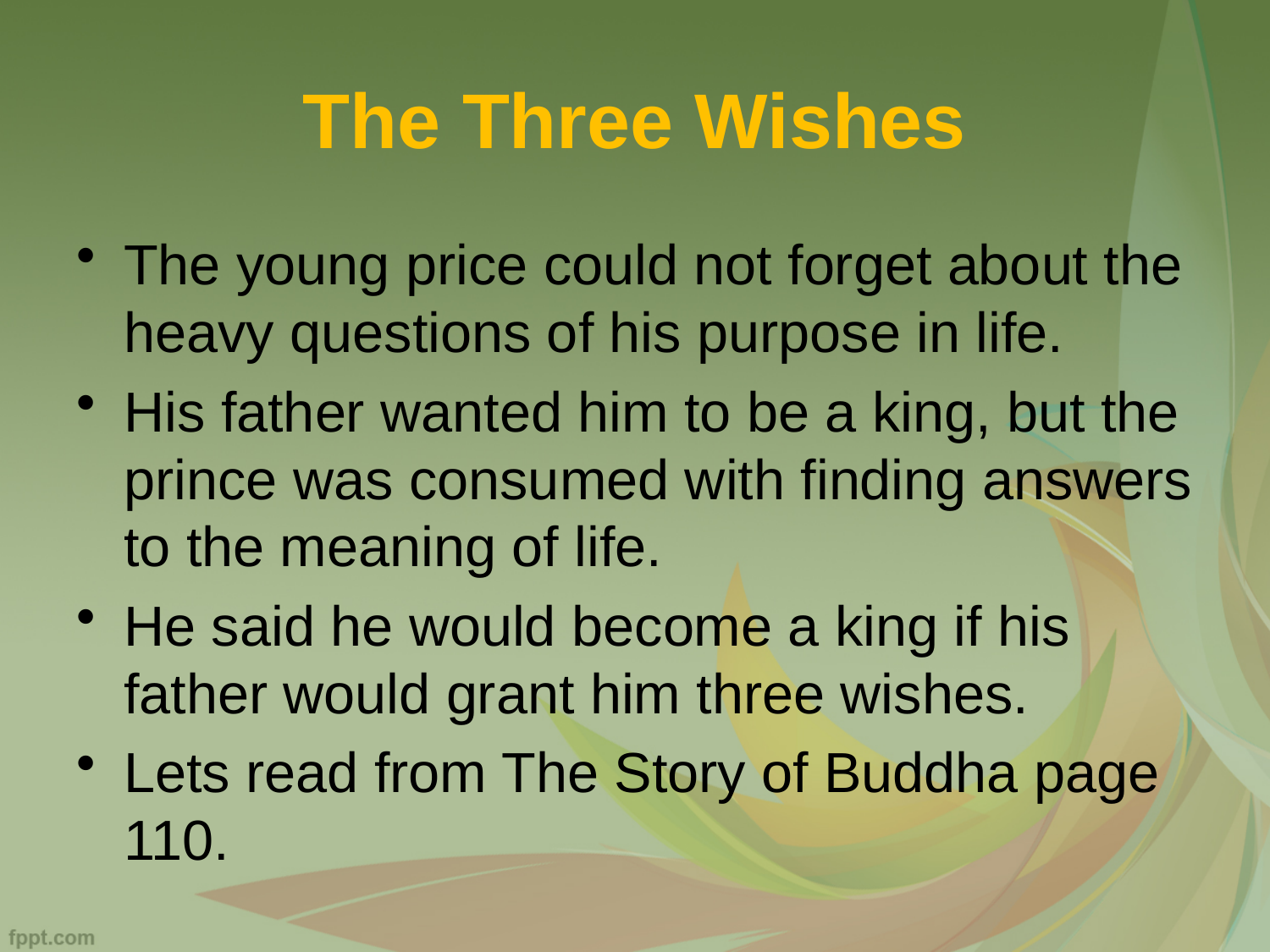

# The Three Wishes
The young price could not forget about the heavy questions of his purpose in life.
His father wanted him to be a king, but the prince was consumed with finding answers to the meaning of life.
He said he would become a king if his father would grant him three wishes.
Lets read from The Story of Buddha page 110.